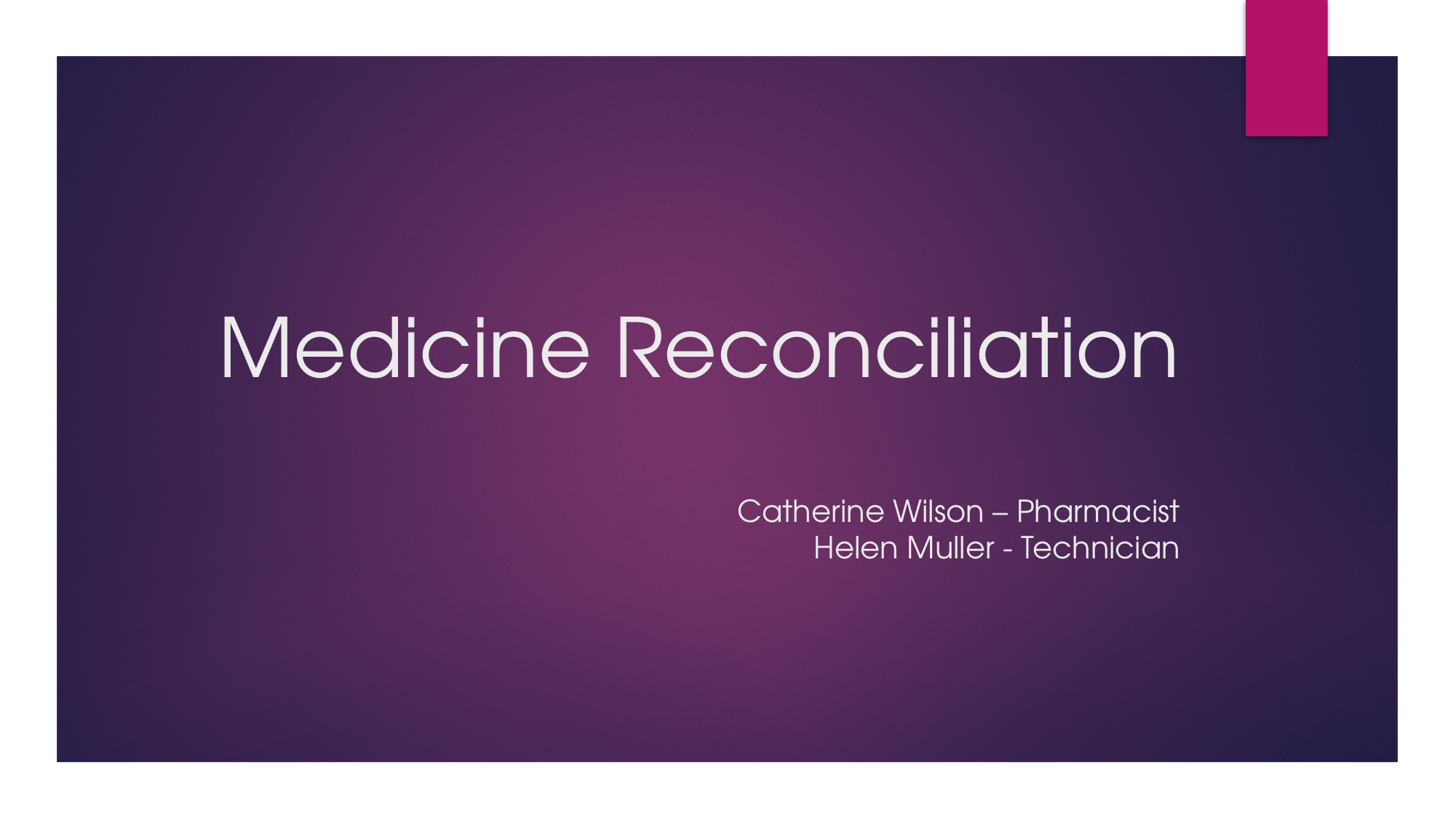

# Medicine Reconciliation Catherine Wilson – Pharmacist Helen Muller - Technician